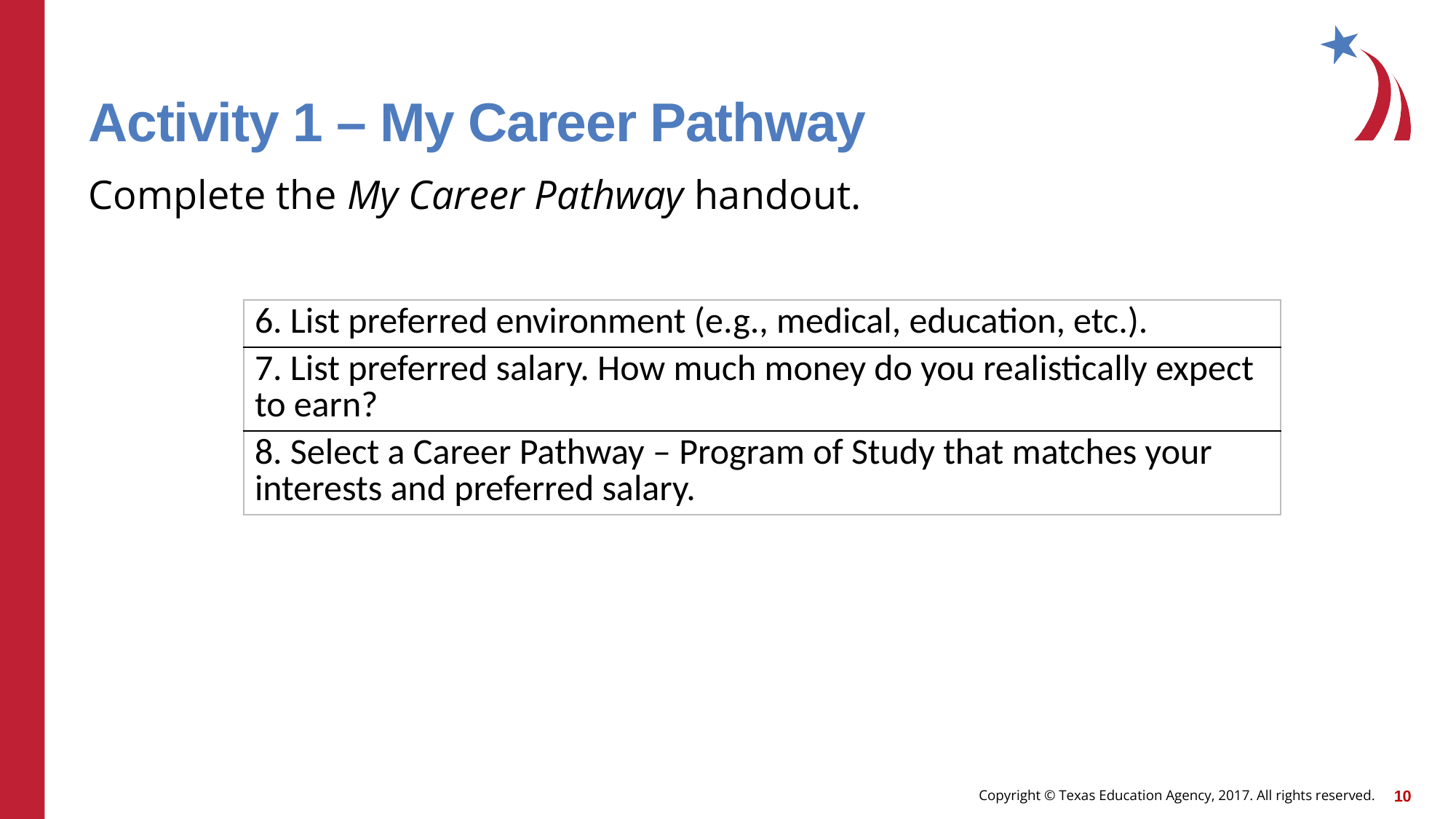

# Activity 1 – My Career Pathway
Complete the My Career Pathway handout.
| 6. List preferred environment (e.g., medical, education, etc.). |
| --- |
| 7. List preferred salary. How much money do you realistically expect to earn? |
| 8. Select a Career Pathway – Program of Study that matches your interests and preferred salary. |